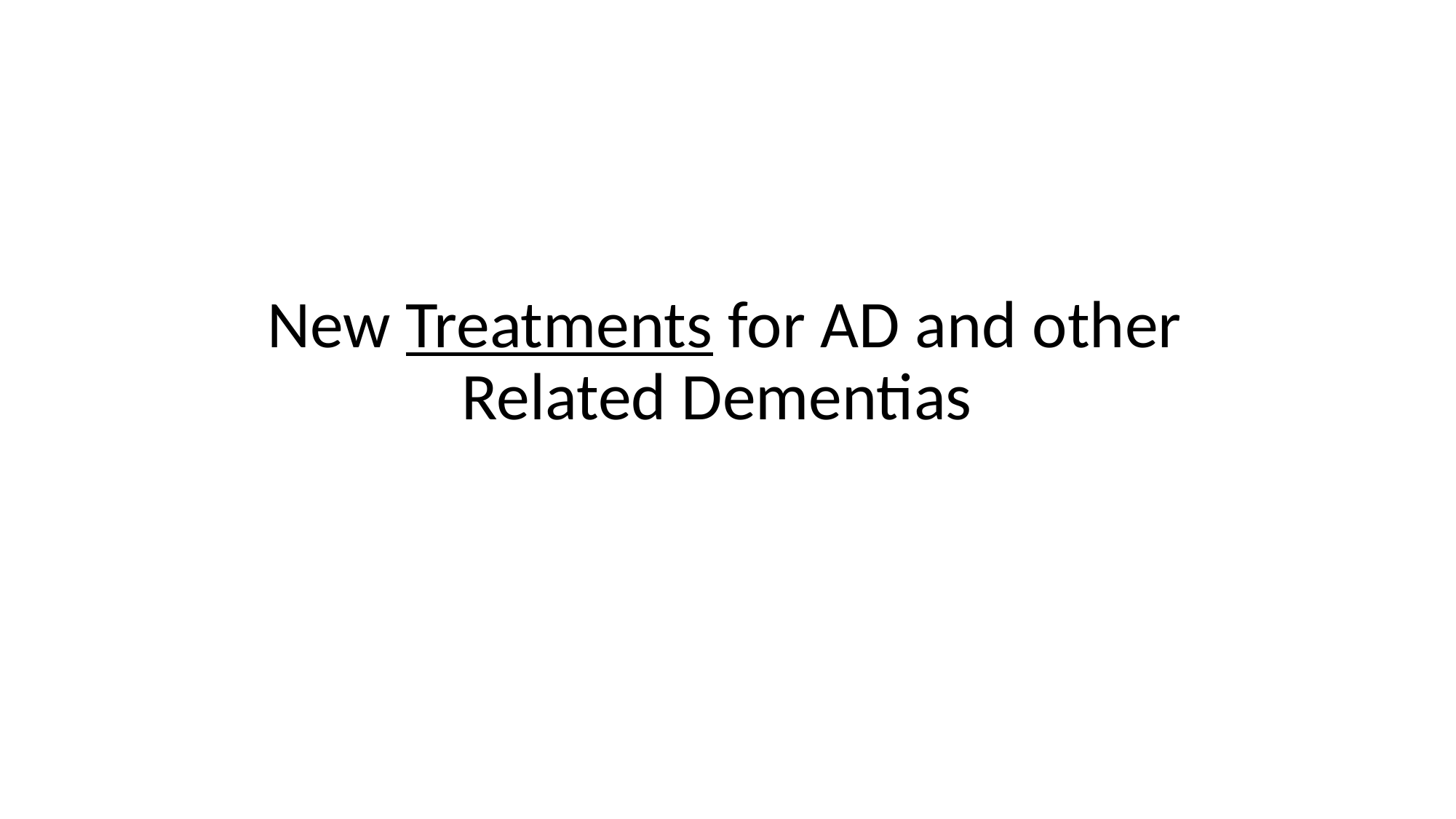

# New Treatments for AD and other Related Dementias